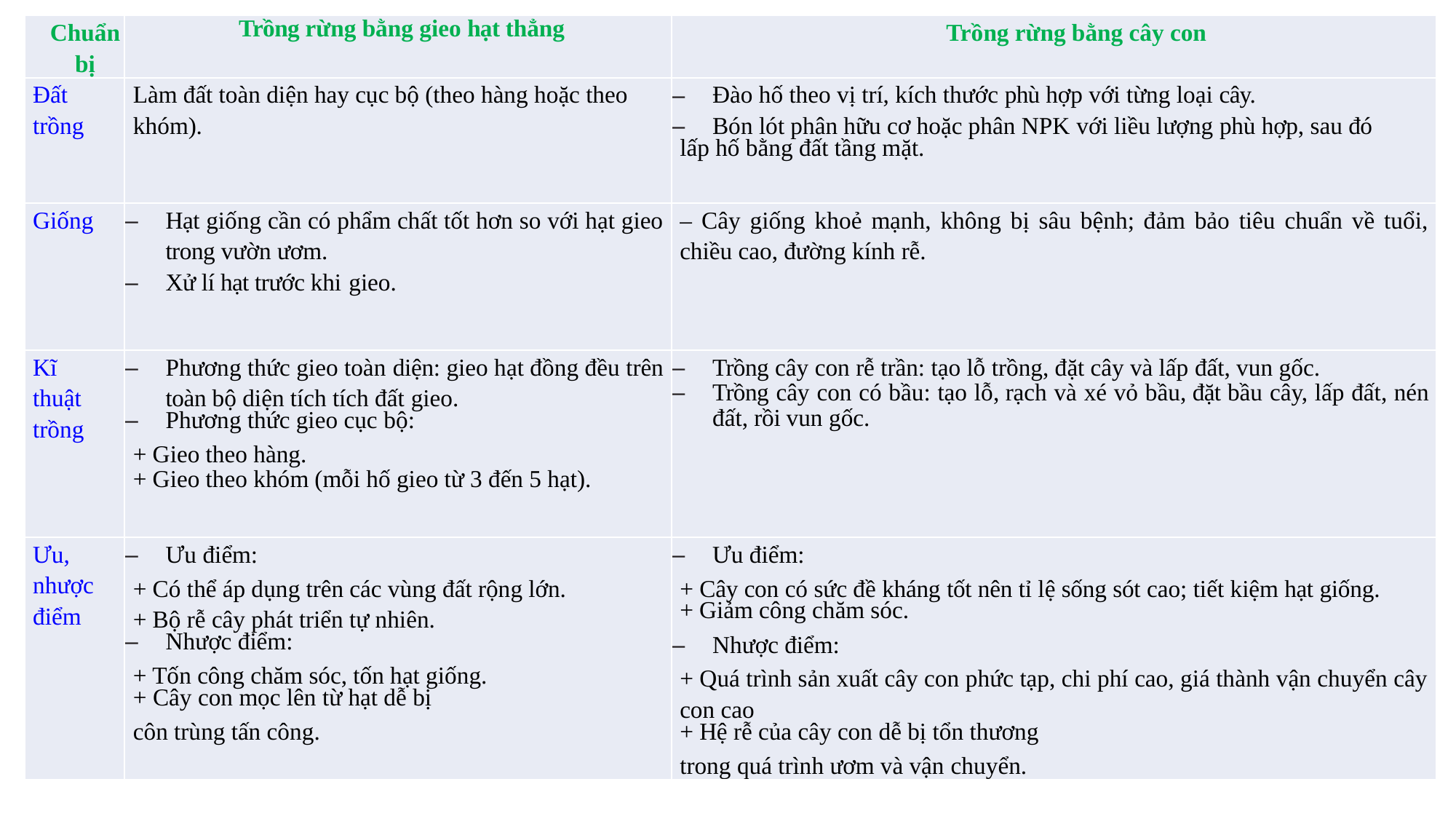

| Chuẩn bị | Trồng rừng bằng gieo hạt thẳng | Trồng rừng bằng cây con |
| --- | --- | --- |
| Đất trồng | Làm đất toàn diện hay cục bộ (theo hàng hoặc theo khóm). | Đào hố theo vị trí, kích thước phù hợp với từng loại cây. Bón lót phân hữu cơ hoặc phân NPK với liều lượng phù hợp, sau đó lấp hố bằng đất tầng mặt. |
| Giống | Hạt giống cần có phẩm chất tốt hơn so với hạt gieo trong vườn ươm. Xử lí hạt trước khi gieo. | – Cây giống khoẻ mạnh, không bị sâu bệnh; đảm bảo tiêu chuẩn về tuổi, chiều cao, đường kính rễ. |
| Kĩ thuật trồng | Phương thức gieo toàn diện: gieo hạt đồng đều trên toàn bộ diện tích tích đất gieo. Phương thức gieo cục bộ: + Gieo theo hàng. + Gieo theo khóm (mỗi hố gieo từ 3 đến 5 hạt). | Trồng cây con rễ trần: tạo lỗ trồng, đặt cây và lấp đất, vun gốc. Trồng cây con có bầu: tạo lỗ, rạch và xé vỏ bầu, đặt bầu cây, lấp đất, nén đất, rồi vun gốc. |
| Ưu, nhược điểm | Ưu điểm: + Có thể áp dụng trên các vùng đất rộng lớn. + Bộ rễ cây phát triển tự nhiên. Nhược điểm: + Tốn công chăm sóc, tốn hạt giống. + Cây con mọc lên từ hạt dễ bị côn trùng tấn công. | Ưu điểm: + Cây con có sức đề kháng tốt nên tỉ lệ sống sót cao; tiết kiệm hạt giống. + Giảm công chăm sóc. Nhược điểm: + Quá trình sản xuất cây con phức tạp, chi phí cao, giá thành vận chuyển cây con cao + Hệ rễ của cây con dễ bị tổn thương trong quá trình ươm và vận chuyển. |